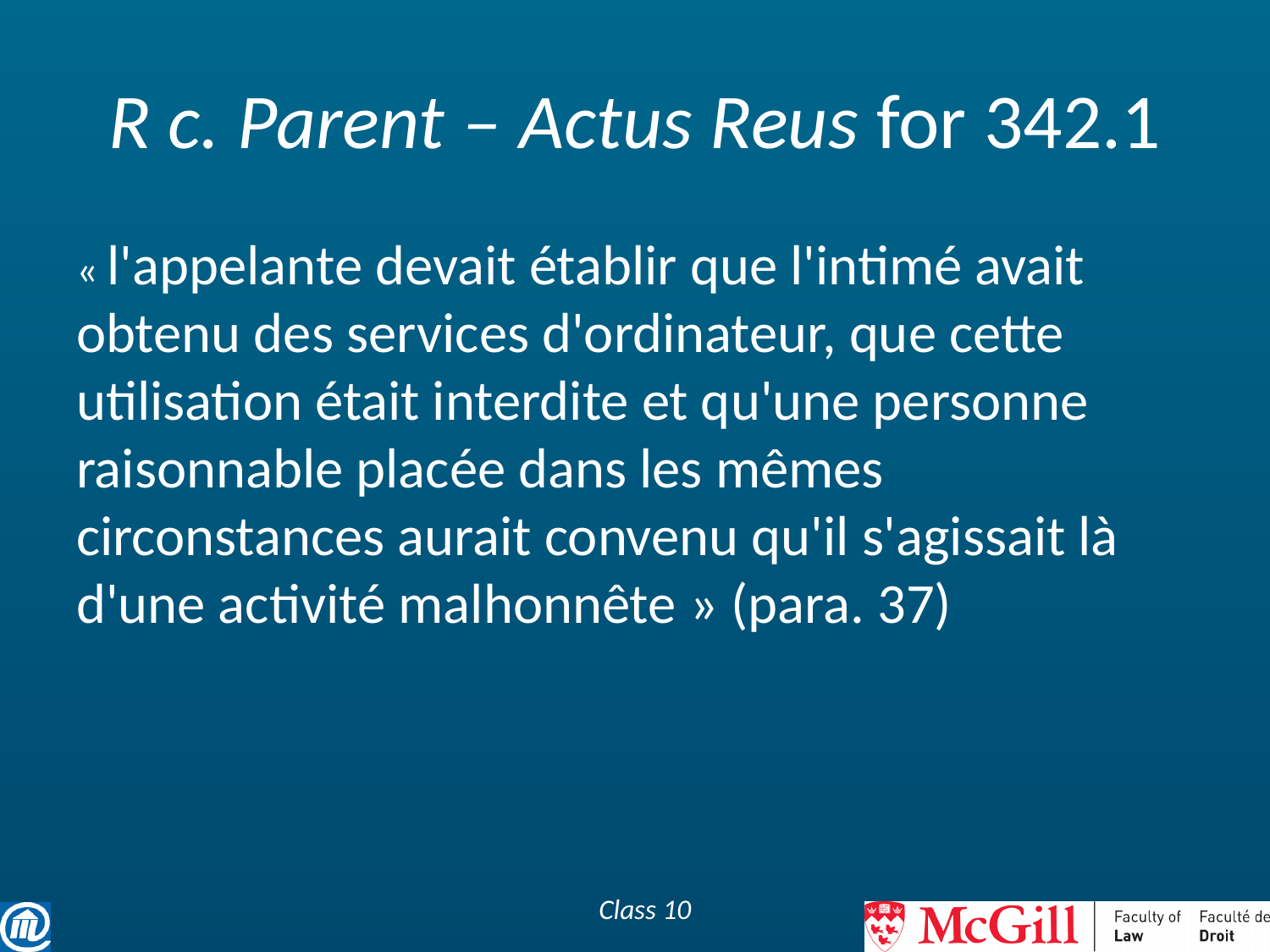

# R c. Parent – Actus Reus for 342.1
« l'appelante devait établir que l'intimé avait obtenu des services d'ordinateur, que cette utilisation était interdite et qu'une personne raisonnable placée dans les mêmes circonstances aurait convenu qu'il s'agissait là d'une activité malhonnête » (para. 37)

Class 10